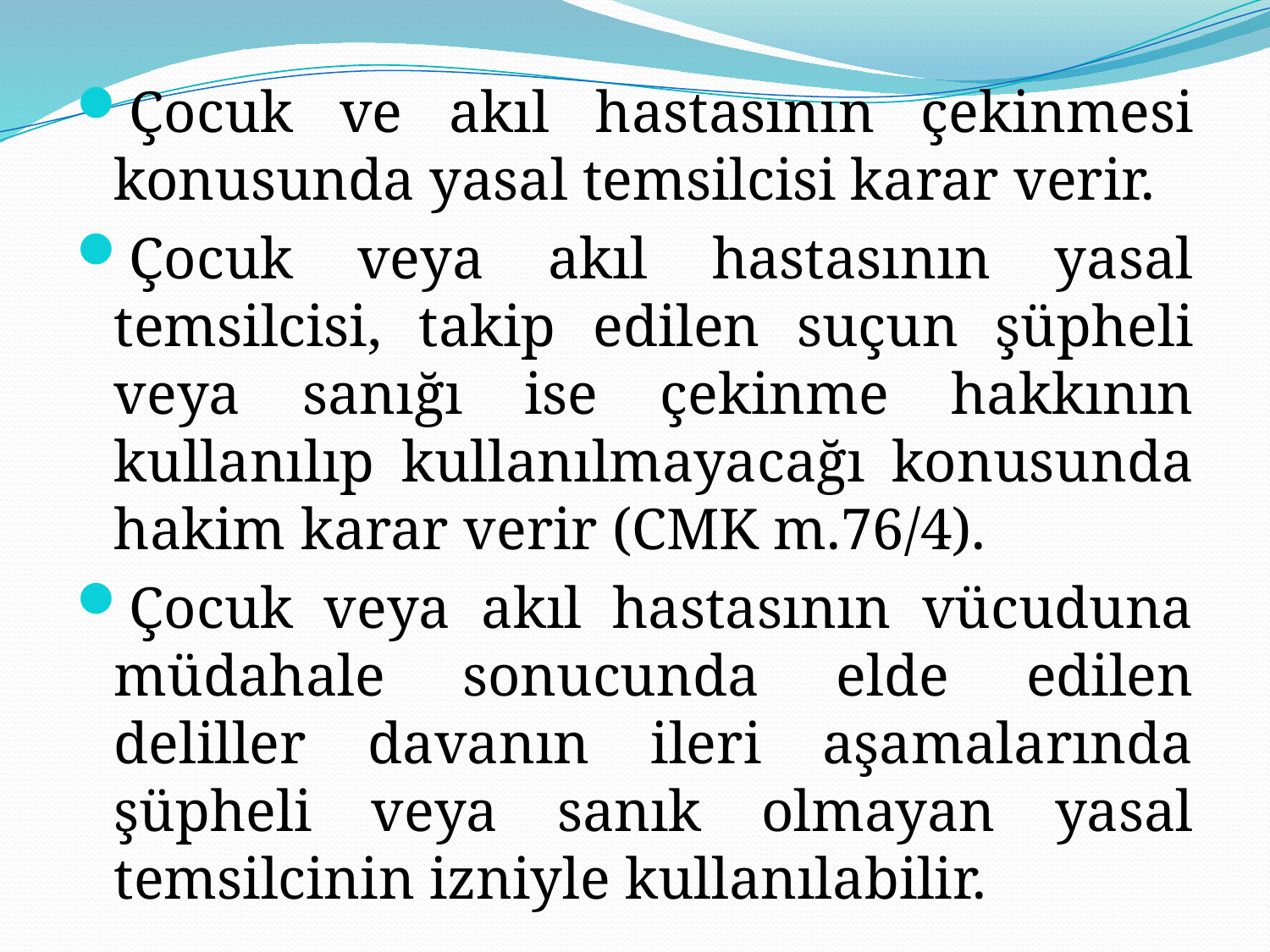

Çocuk ve akıl hastasının çekinmesi konusunda yasal temsilcisi karar verir.
Çocuk veya akıl hastasının yasal temsilcisi, takip edilen suçun şüpheli veya sanığı ise çekinme hakkının kullanılıp kullanılmayacağı konusunda hakim karar verir (CMK m.76/4).
Çocuk veya akıl hastasının vücuduna müdahale sonucunda elde edilen deliller davanın ileri aşamalarında şüpheli veya sanık olmayan yasal temsilcinin izniyle kullanılabilir.